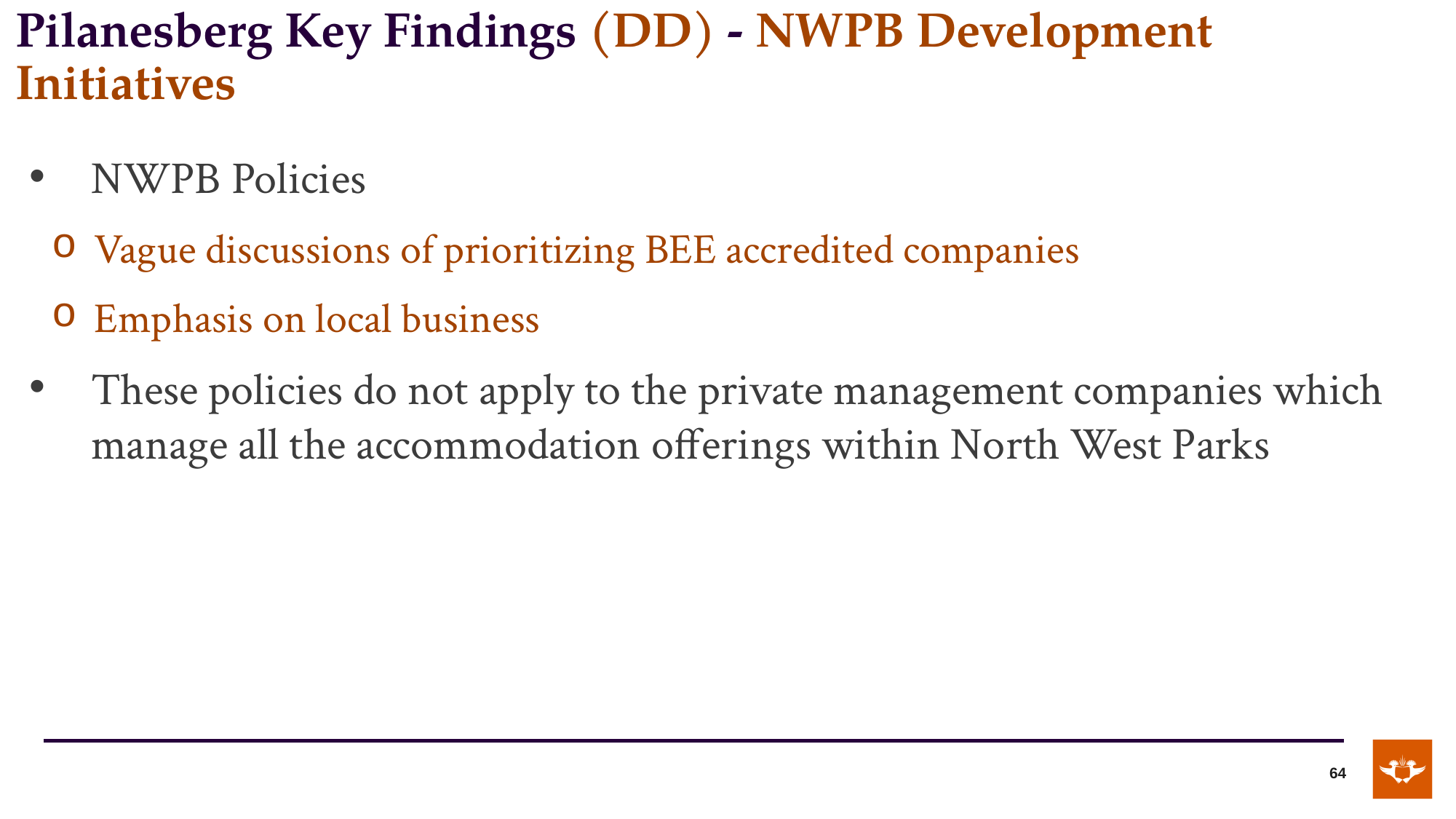

# Pilanesberg Key Findings (DD) - NWPB Development Initiatives
NWPB Policies
Vague discussions of prioritizing BEE accredited companies
Emphasis on local business
These policies do not apply to the private management companies which manage all the accommodation offerings within North West Parks